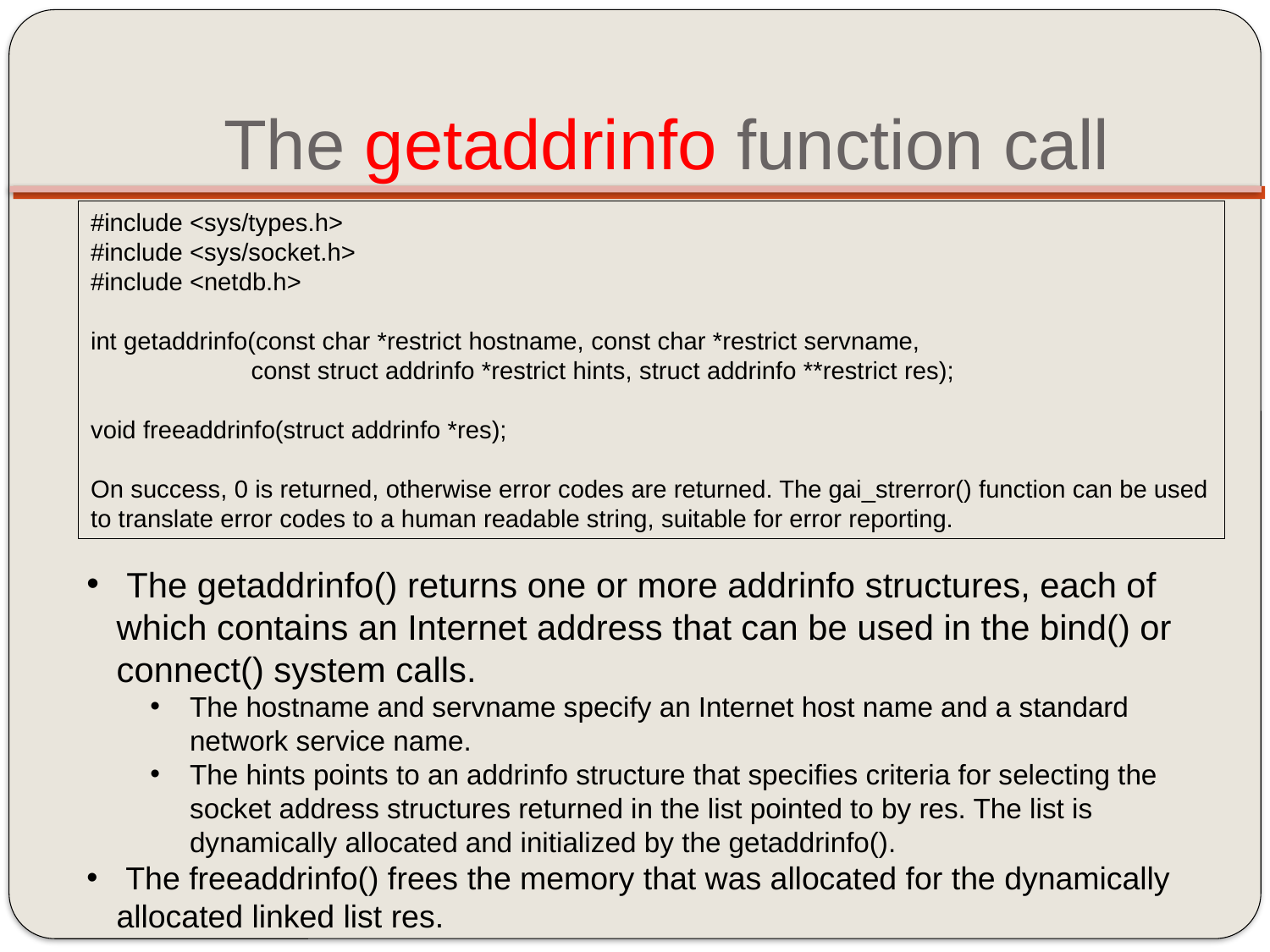

# The getaddrinfo function call
#include <sys/types.h>
#include <sys/socket.h>
#include <netdb.h>

int getaddrinfo(const char *restrict hostname, const char *restrict servname,
                       const struct addrinfo *restrict hints, struct addrinfo **restrict res);

void freeaddrinfo(struct addrinfo *res);

On success, 0 is returned, otherwise error codes are returned. The gai_strerror() function can be used to translate error codes to a human readable string, suitable for error reporting.
 The getaddrinfo() returns one or more addrinfo structures, each of which contains an Internet address that can be used in the bind() or connect() system calls.
The hostname and servname specify an Internet host name and a standard network service name.
The hints points to an addrinfo structure that specifies criteria for selecting the socket address structures returned in the list pointed to by res. The list is dynamically allocated and initialized by the getaddrinfo().
 The freeaddrinfo() frees the memory that was allocated for the dynamically allocated linked list res.